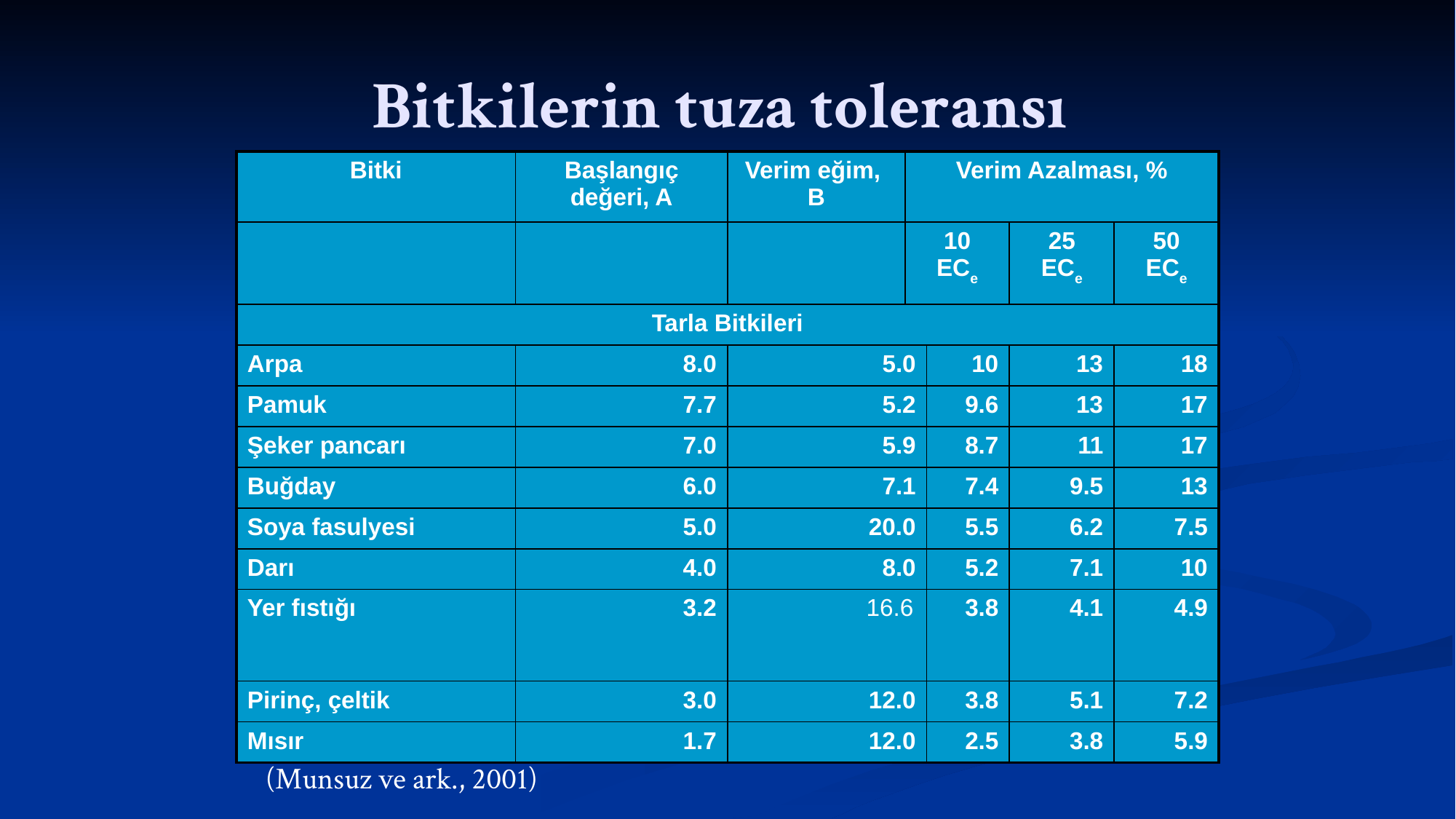

# Bitkilerin tuza toleransı
| Bitki | Başlangıç değeri, A | Verim eğim, B | Verim Azalması, % |  |  |  |
| --- | --- | --- | --- | --- | --- | --- |
|  |  |  | 10 ECe |  | 25 ECe | 50 ECe |
| Tarla Bitkileri |  |  |  |  |  |  |
| Arpa | 8.0 | 5.0 |  | 10 | 13 | 18 |
| Pamuk | 7.7 | 5.2 |  | 9.6 | 13 | 17 |
| Şeker pancarı | 7.0 | 5.9 |  | 8.7 | 11 | 17 |
| Buğday | 6.0 | 7.1 |  | 7.4 | 9.5 | 13 |
| Soya fasulyesi | 5.0 | 20.0 |  | 5.5 | 6.2 | 7.5 |
| Darı | 4.0 | 8.0 |  | 5.2 | 7.1 | 10 |
| Yer fıstığı | 3.2 | 16.6 |  | 3.8 | 4.1 | 4.9 |
| Pirinç, çeltik | 3.0 | 12.0 |  | 3.8 | 5.1 | 7.2 |
| Mısır | 1.7 | 12.0 |  | 2.5 | 3.8 | 5.9 |
(Munsuz ve ark., 2001)